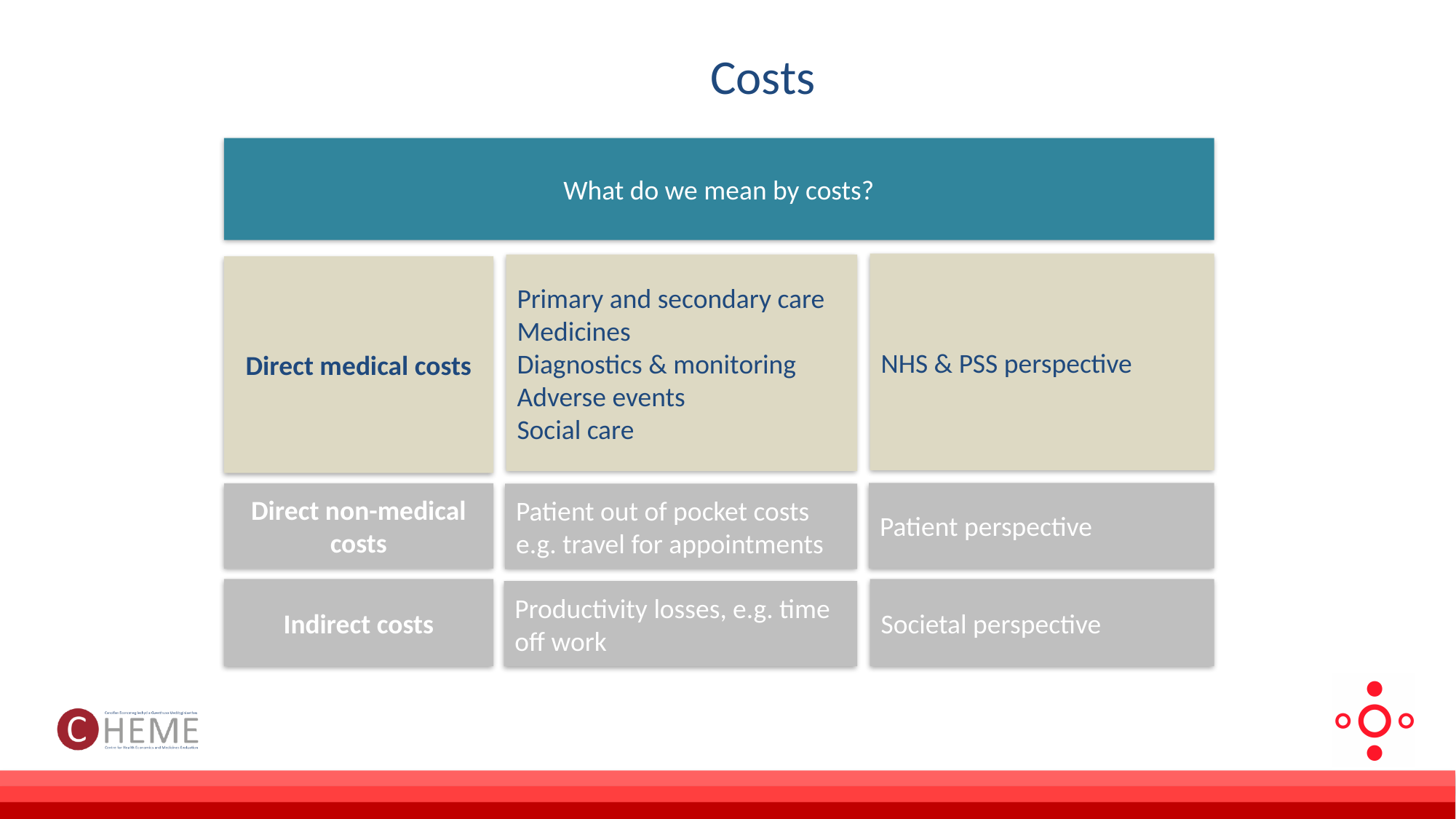

# Costs
What do we mean by costs?
NHS & PSS perspective
Primary and secondary care
Medicines
Diagnostics & monitoring
Adverse events
Social care
Direct medical costs
Patient perspective
Direct non-medical costs
Patient out of pocket costs e.g. travel for appointments
Societal perspective
Indirect costs
Productivity losses, e.g. time off work